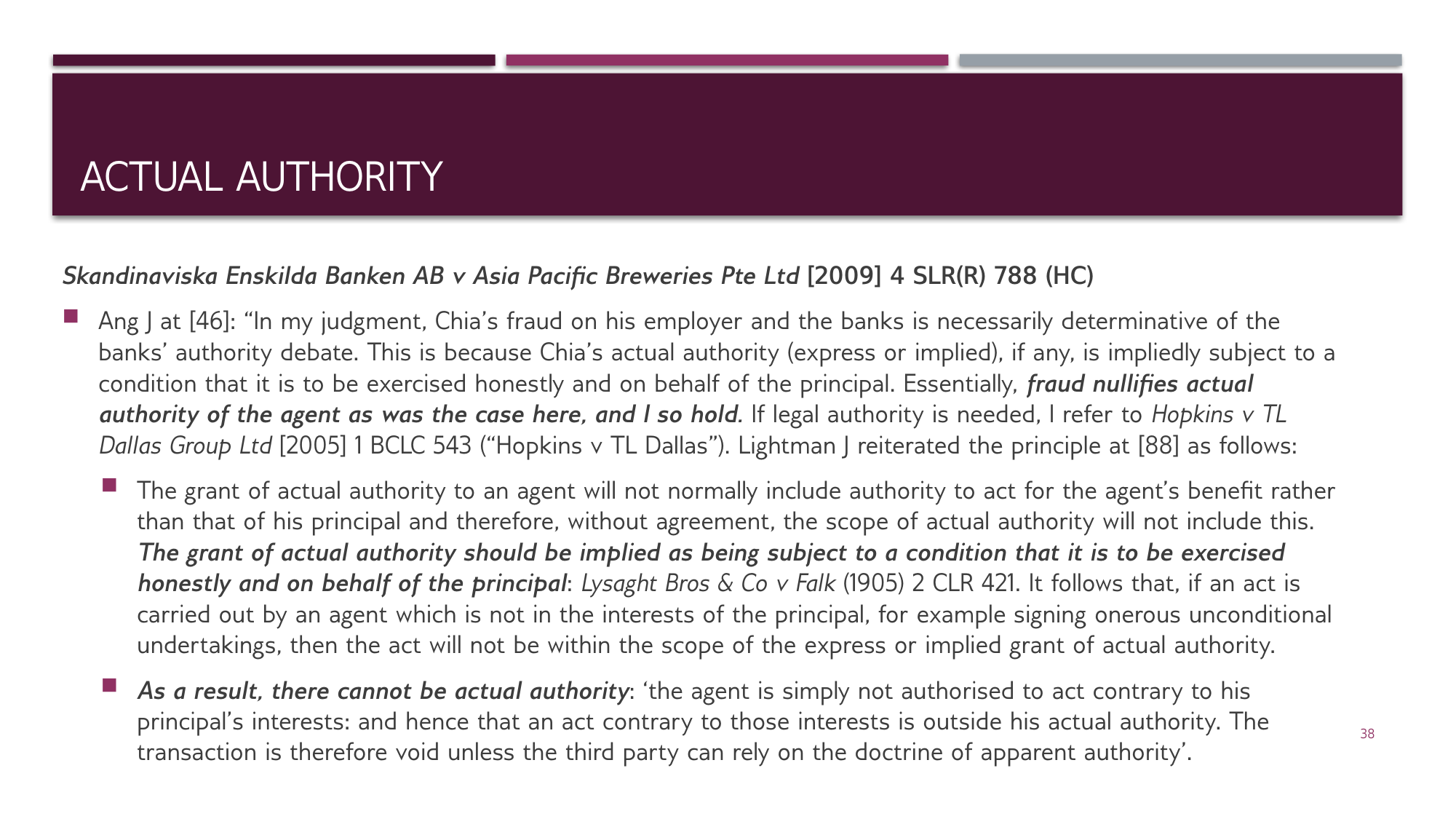

# Actual authority
Skandinaviska Enskilda Banken AB v Asia Pacific Breweries Pte Ltd [2009] 4 SLR(R) 788 (HC)
Ang J at [46]: “In my judgment, Chia’s fraud on his employer and the banks is necessarily determinative of the banks’ authority debate. This is because Chia’s actual authority (express or implied), if any, is impliedly subject to a condition that it is to be exercised honestly and on behalf of the principal. Essentially, fraud nullifies actual authority of the agent as was the case here, and I so hold. If legal authority is needed, I refer to Hopkins v TL Dallas Group Ltd [2005] 1 BCLC 543 (“Hopkins v TL Dallas”). Lightman J reiterated the principle at [88] as follows:
The grant of actual authority to an agent will not normally include authority to act for the agent’s benefit rather than that of his principal and therefore, without agreement, the scope of actual authority will not include this. The grant of actual authority should be implied as being subject to a condition that it is to be exercised honestly and on behalf of the principal: Lysaght Bros & Co v Falk (1905) 2 CLR 421. It follows that, if an act is carried out by an agent which is not in the interests of the principal, for example signing onerous unconditional undertakings, then the act will not be within the scope of the express or implied grant of actual authority.
As a result, there cannot be actual authority: ‘the agent is simply not authorised to act contrary to his principal’s interests: and hence that an act contrary to those interests is outside his actual authority. The transaction is therefore void unless the third party can rely on the doctrine of apparent authority’.
38